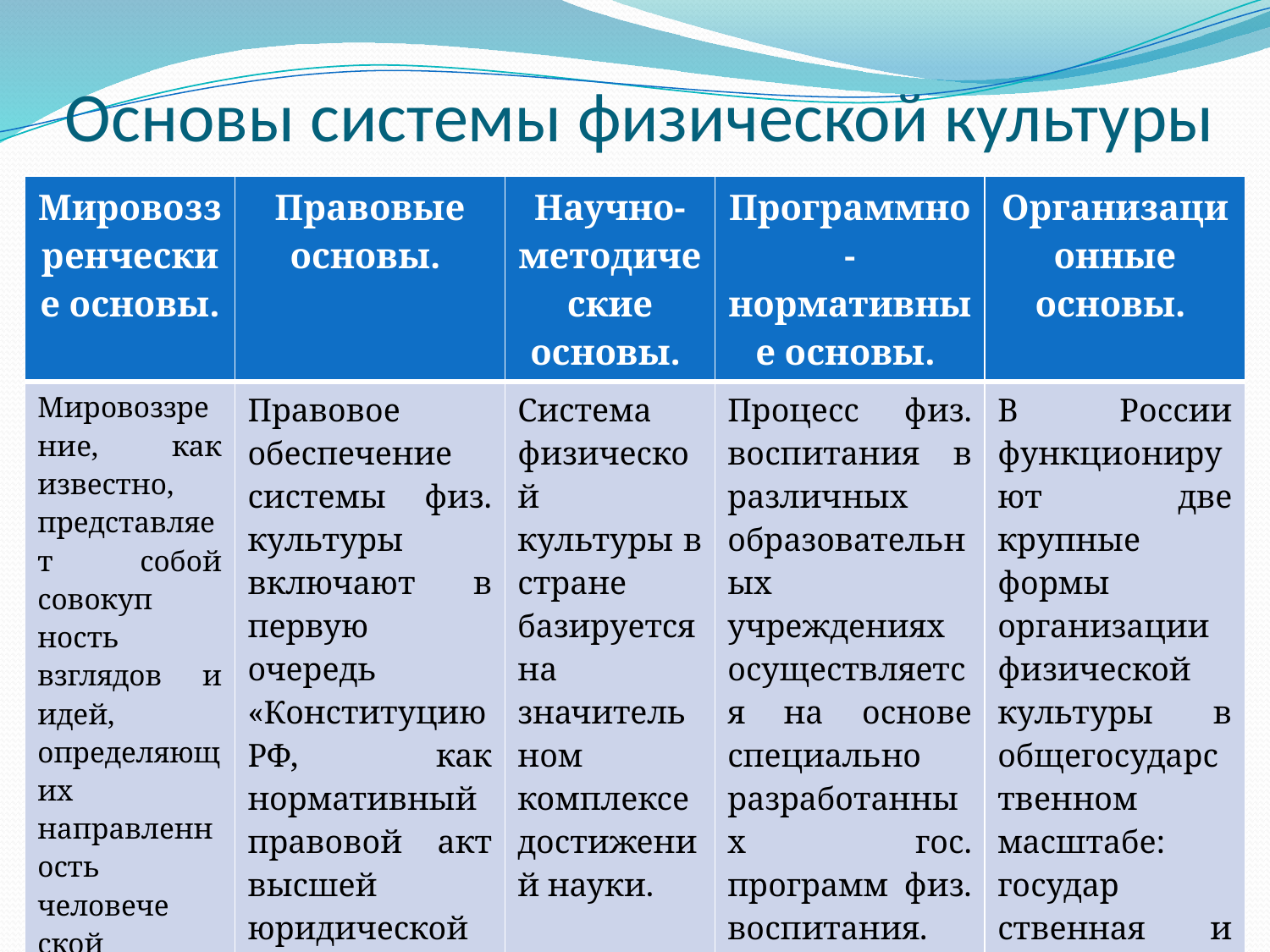

# Основы системы физической культуры
| Мировоззренческие основы. | Правовые основы. | Научно-методические основы. | Программно-нормативные основы. | Организационные основы. |
| --- | --- | --- | --- | --- |
| Мировоззрение, как известно, представляет собой совокуп­ность взглядов и идей, определяющих направленность человече­ской деятельности. | Правовое обеспечение системы физ. культуры включают в первую очередь «Конституцию РФ, как нормативный правовой акт высшей юридической силы в стране. | Система физической культуры в стране базируется на значительном комплексе достижений науки. | Процесс физ. воспитания в различных образовательных учреждениях осуществляется на основе специально разработанных гос. программ физ. воспитания. | В России функционируют две крупные формы организации фи­зической культуры в общегосударственном масштабе: государ­ственная и общественно-самодеятельная. |